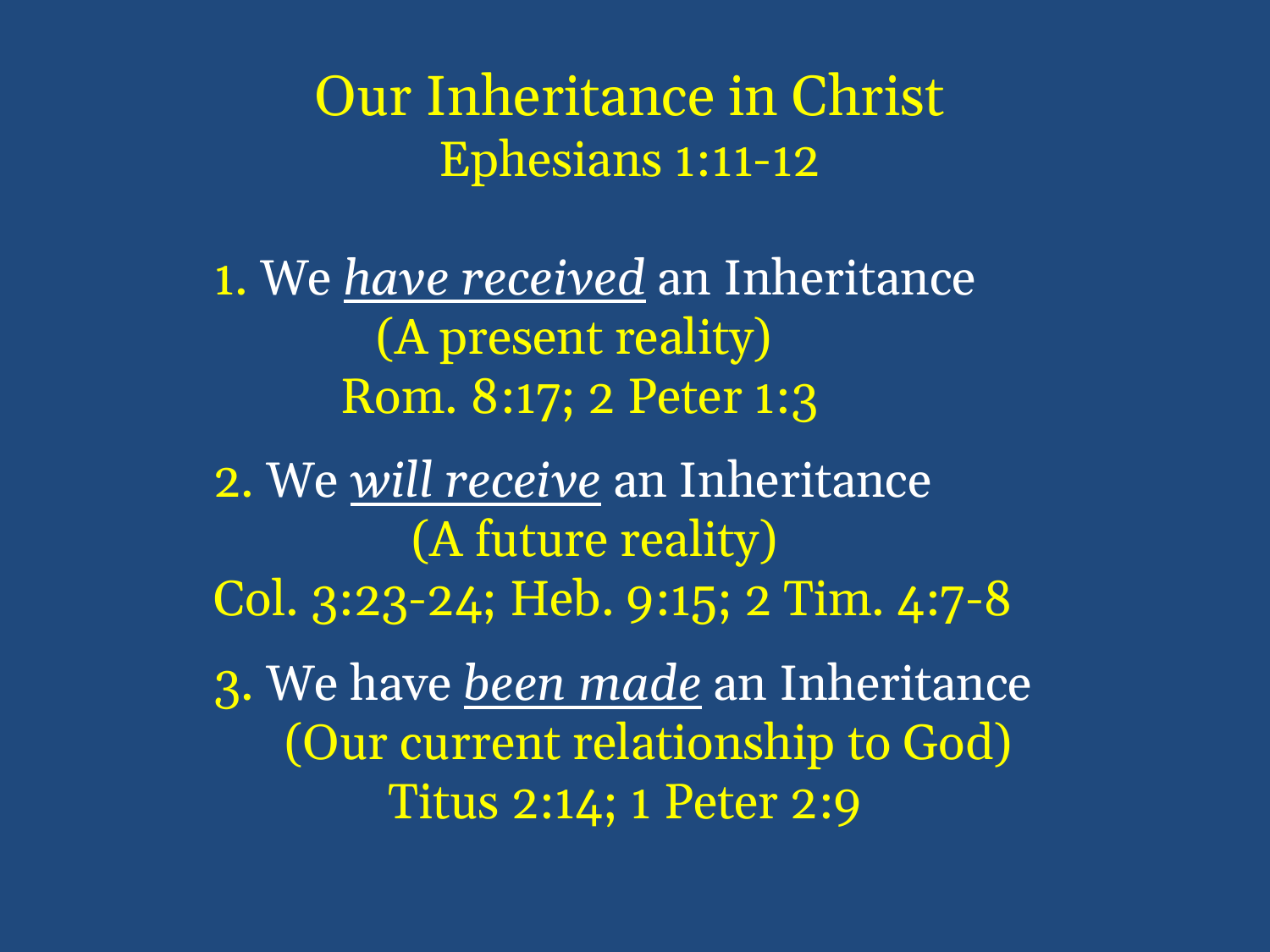

Our Inheritance in Christ
Ephesians 1:11-12

	1. We have received an Inheritance
		   (A present reality)
		Rom. 8:17; 2 Peter 1:3

	2. We will receive an Inheritance
		      (A future reality)
	Col. 3:23-24; Heb. 9:15; 2 Tim. 4:7-8

	3. We have been made an Inheritance
	      (Our current relationship to God)
		    Titus 2:14; 1 Peter 2:9